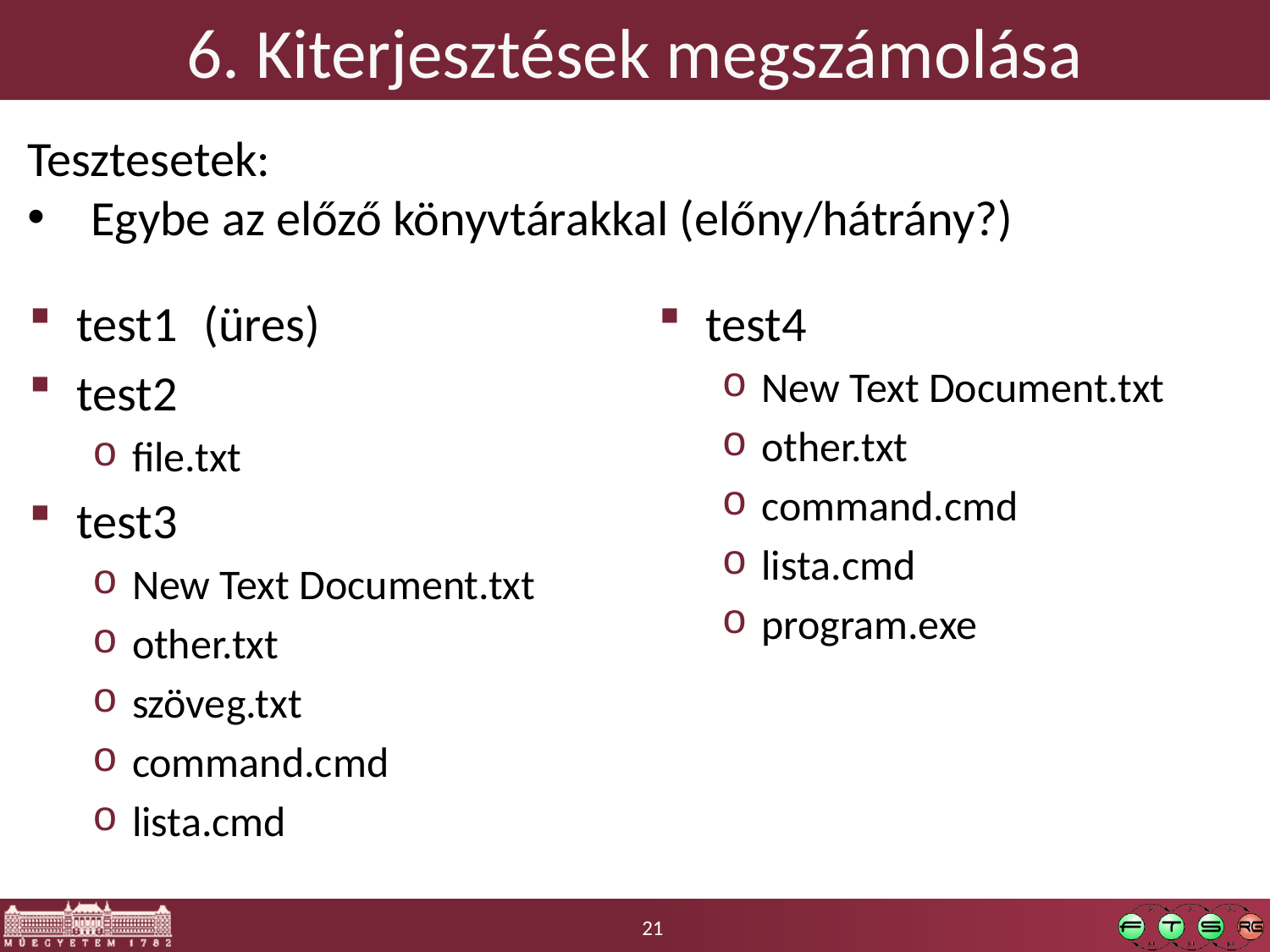

# 6. Kiterjesztések megszámolása
Tesztesetek:
Egybe az előző könyvtárakkal (előny/hátrány?)
test1	(üres)
test2
file.txt
test3
New Text Document.txt
other.txt
szöveg.txt
command.cmd
lista.cmd
test4
New Text Document.txt
other.txt
command.cmd
lista.cmd
program.exe
21